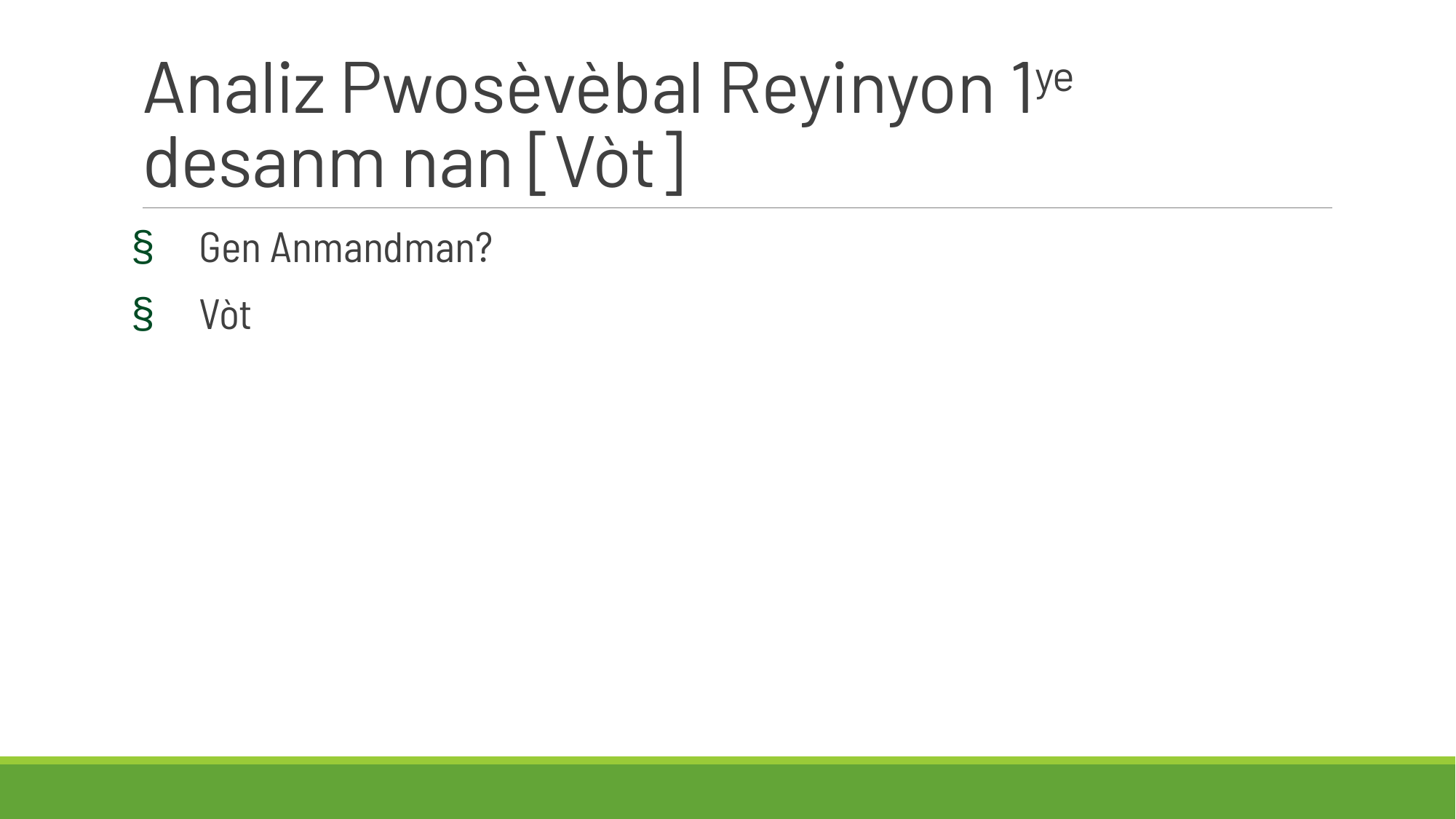

# Analiz Pwosèvèbal Reyinyon 1ye desanm nan [Vòt]
Gen Anmandman?
Vòt